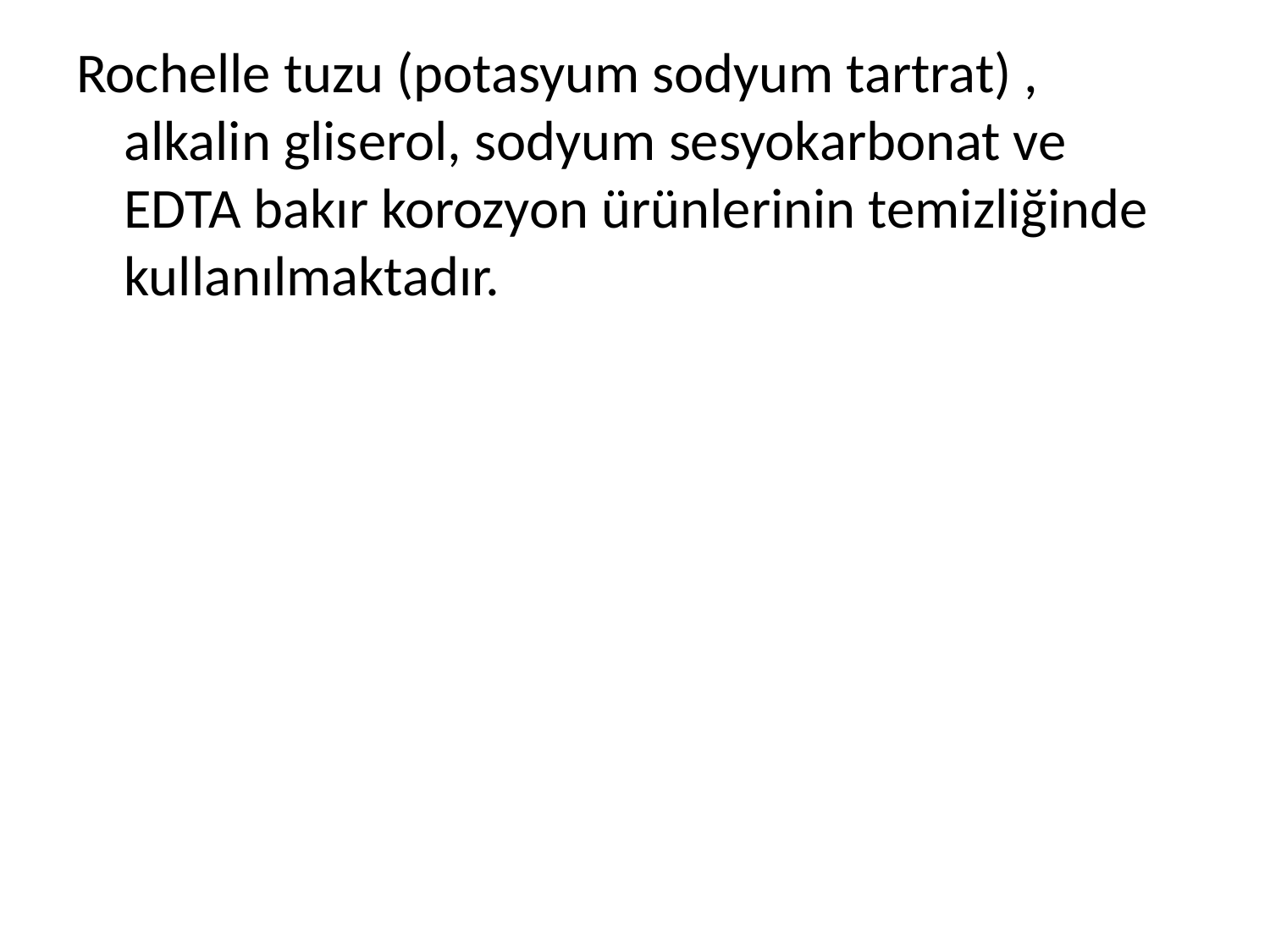

Rochelle tuzu (potasyum sodyum tartrat) , alkalin gliserol, sodyum sesyokarbonat ve EDTA bakır korozyon ürünlerinin temizliğinde kullanılmaktadır.